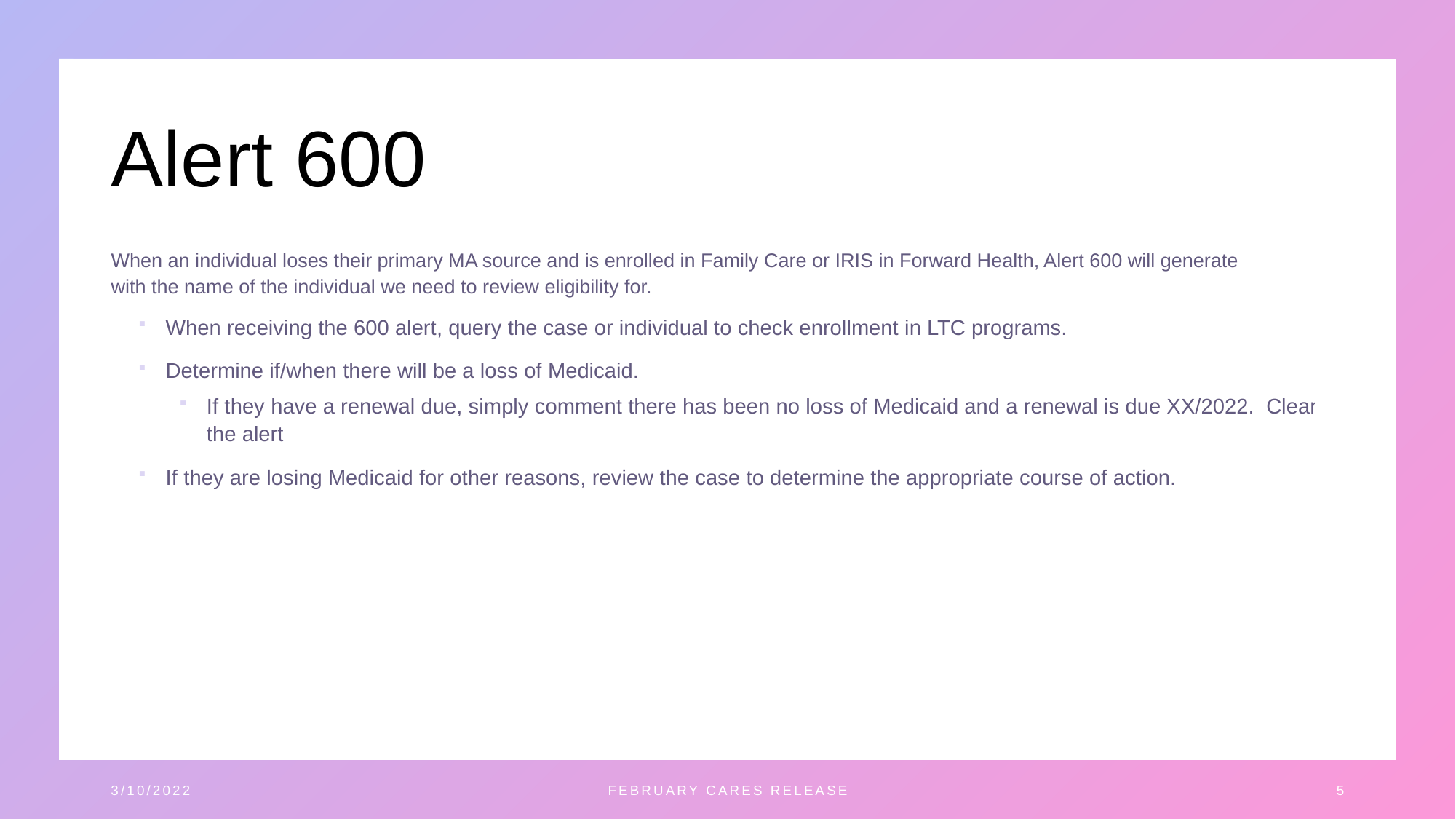

# Alert 600
When an individual loses their primary MA source and is enrolled in Family Care or IRIS in Forward Health, Alert 600 will generate with the name of the individual we need to review eligibility for.
When receiving the 600 alert, query the case or individual to check enrollment in LTC programs.
Determine if/when there will be a loss of Medicaid.
If they have a renewal due, simply comment there has been no loss of Medicaid and a renewal is due XX/2022.  Clear the alert
If they are losing Medicaid for other reasons, review the case to determine the appropriate course of action.

3/10/2022
February CARES Release
5